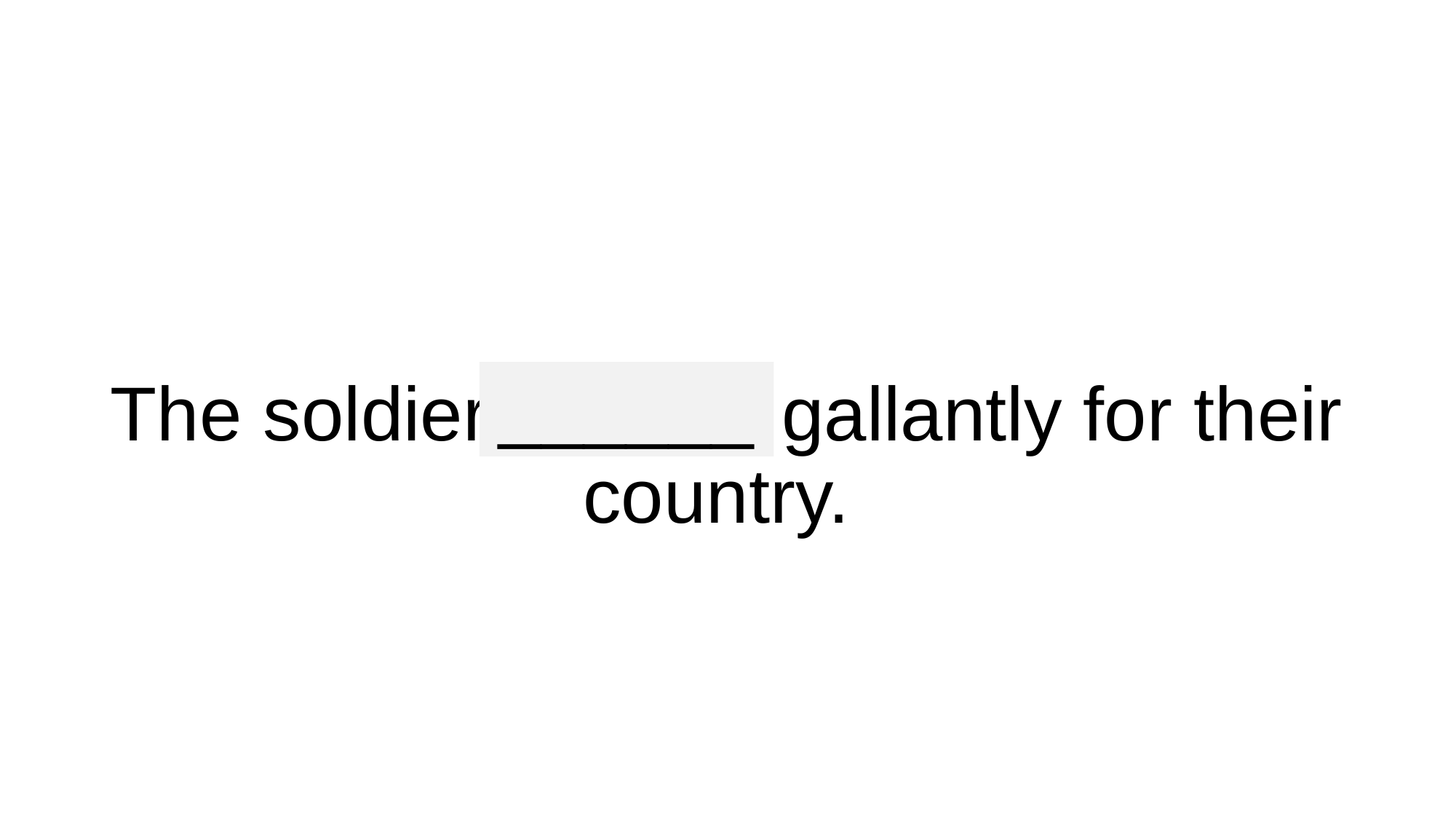

______
# The soldiers fought gallantly for their country.